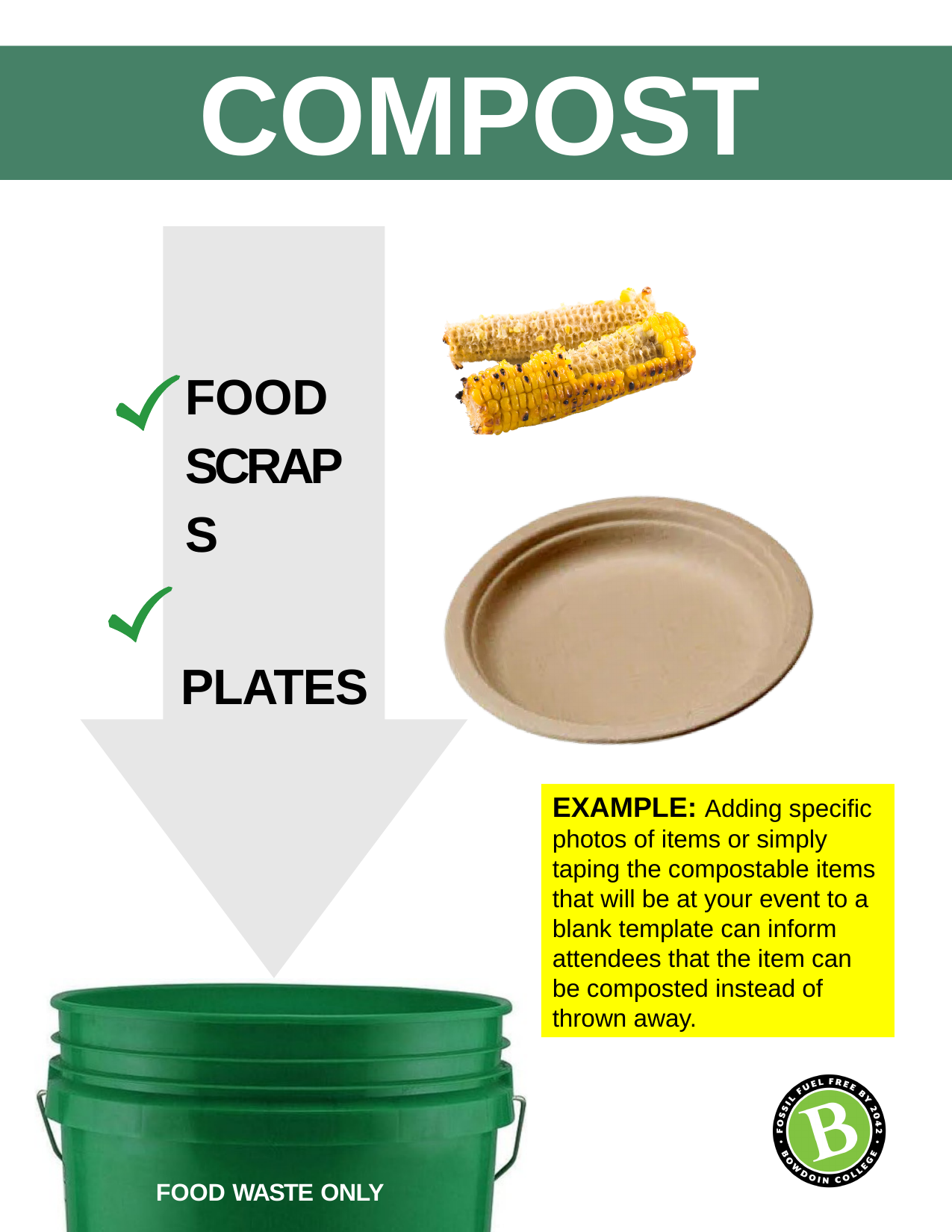

# COMPOST
FOOD SCRAPS

PLATES
EXAMPLE: Adding specific photos of items or simply taping the compostable items that will be at your event to a blank template can inform attendees that the item can be composted instead of thrown away.
FOOD WASTE ONLY